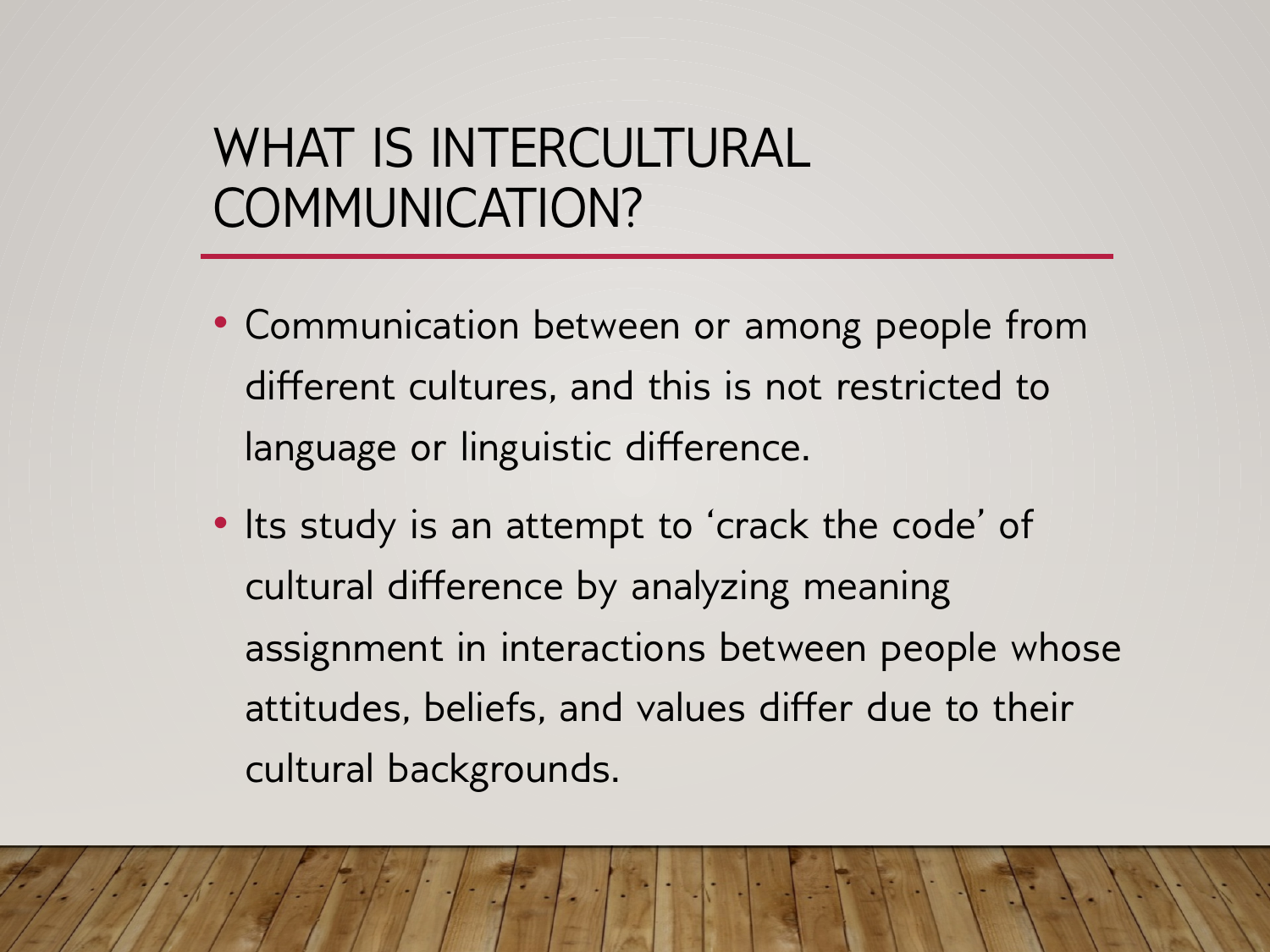

# What is intercultural communication?
Communication between or among people from different cultures, and this is not restricted to language or linguistic difference.
Its study is an attempt to ‘crack the code’ of cultural difference by analyzing meaning assignment in interactions between people whose attitudes, beliefs, and values differ due to their cultural backgrounds.